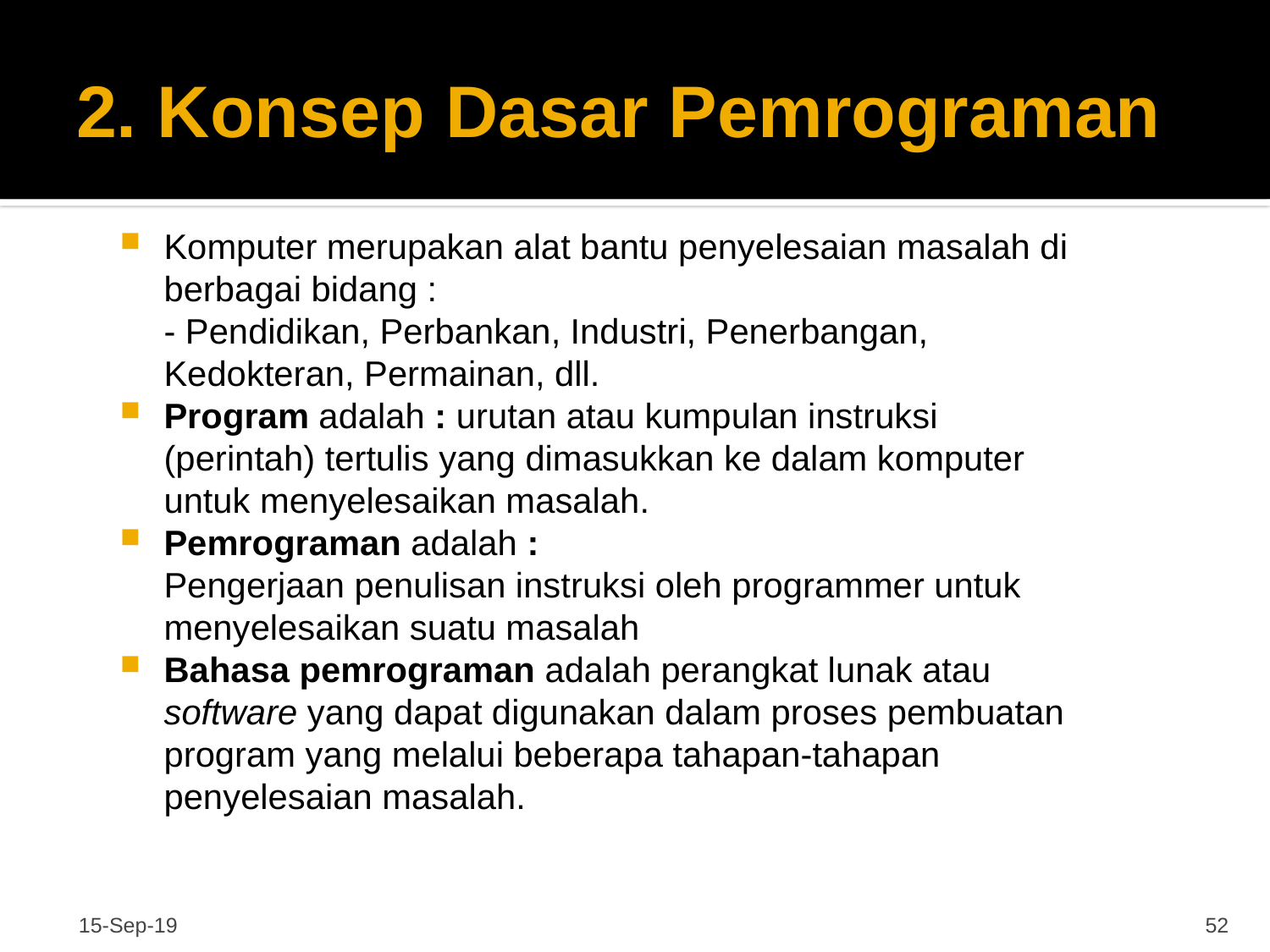

# 2. Konsep Dasar Pemrograman
Komputer merupakan alat bantu penyelesaian masalah di berbagai bidang :
- Pendidikan, Perbankan, Industri, Penerbangan, Kedokteran, Permainan, dll.
Program adalah : urutan atau kumpulan instruksi (perintah) tertulis yang dimasukkan ke dalam komputer untuk menyelesaikan masalah.
Pemrograman adalah :
Pengerjaan penulisan instruksi oleh programmer untuk menyelesaikan suatu masalah
Bahasa pemrograman adalah perangkat lunak atau software yang dapat digunakan dalam proses pembuatan program yang melalui beberapa tahapan-tahapan penyelesaian masalah.

15-Sep-19
52